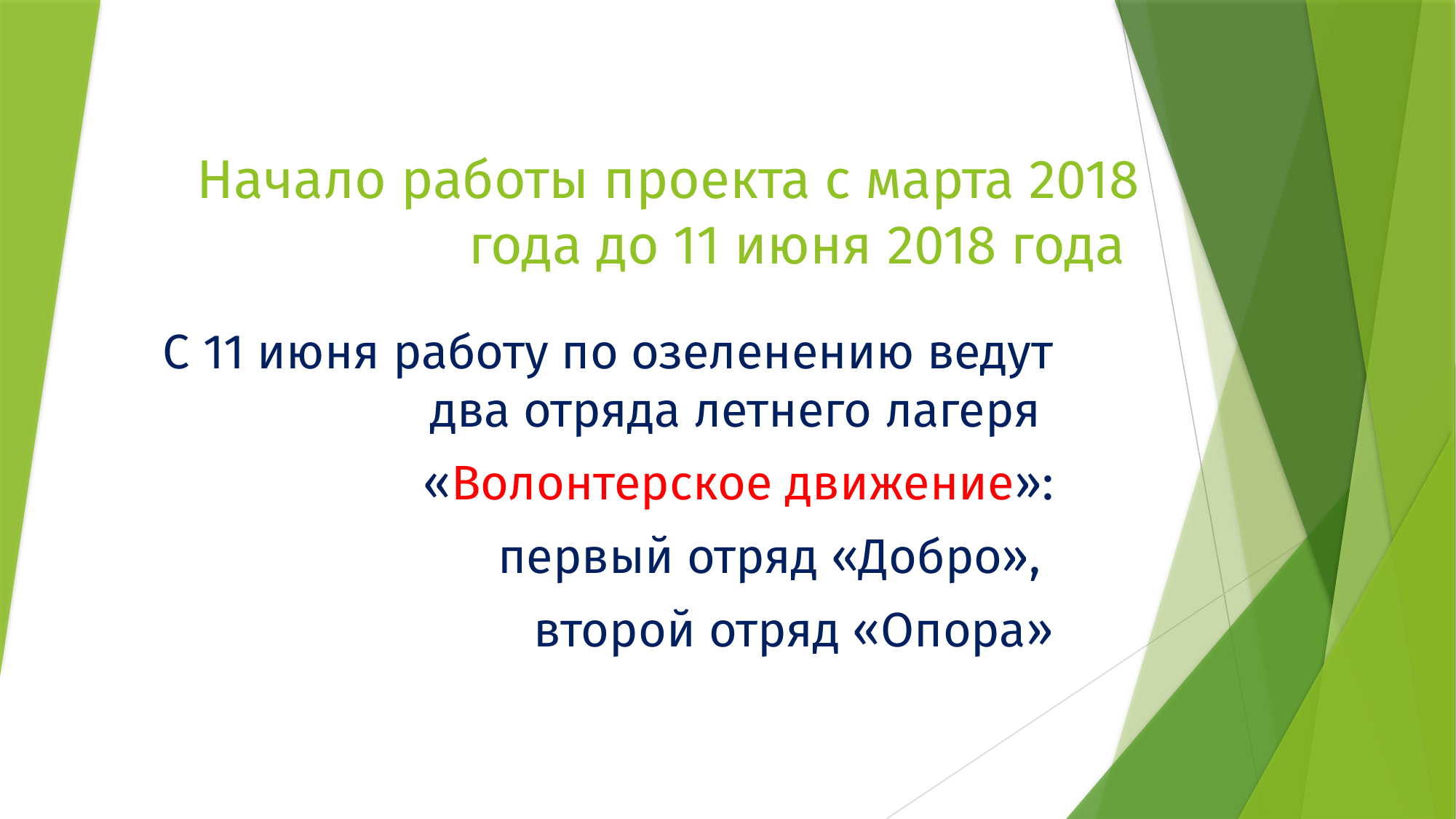

# Начало работы проекта с марта 2018 года до 11 июня 2018 года
С 11 июня работу по озеленению ведут два отряда летнего лагеря
«Волонтерское движение»:
 первый отряд «Добро»,
второй отряд «Опора»